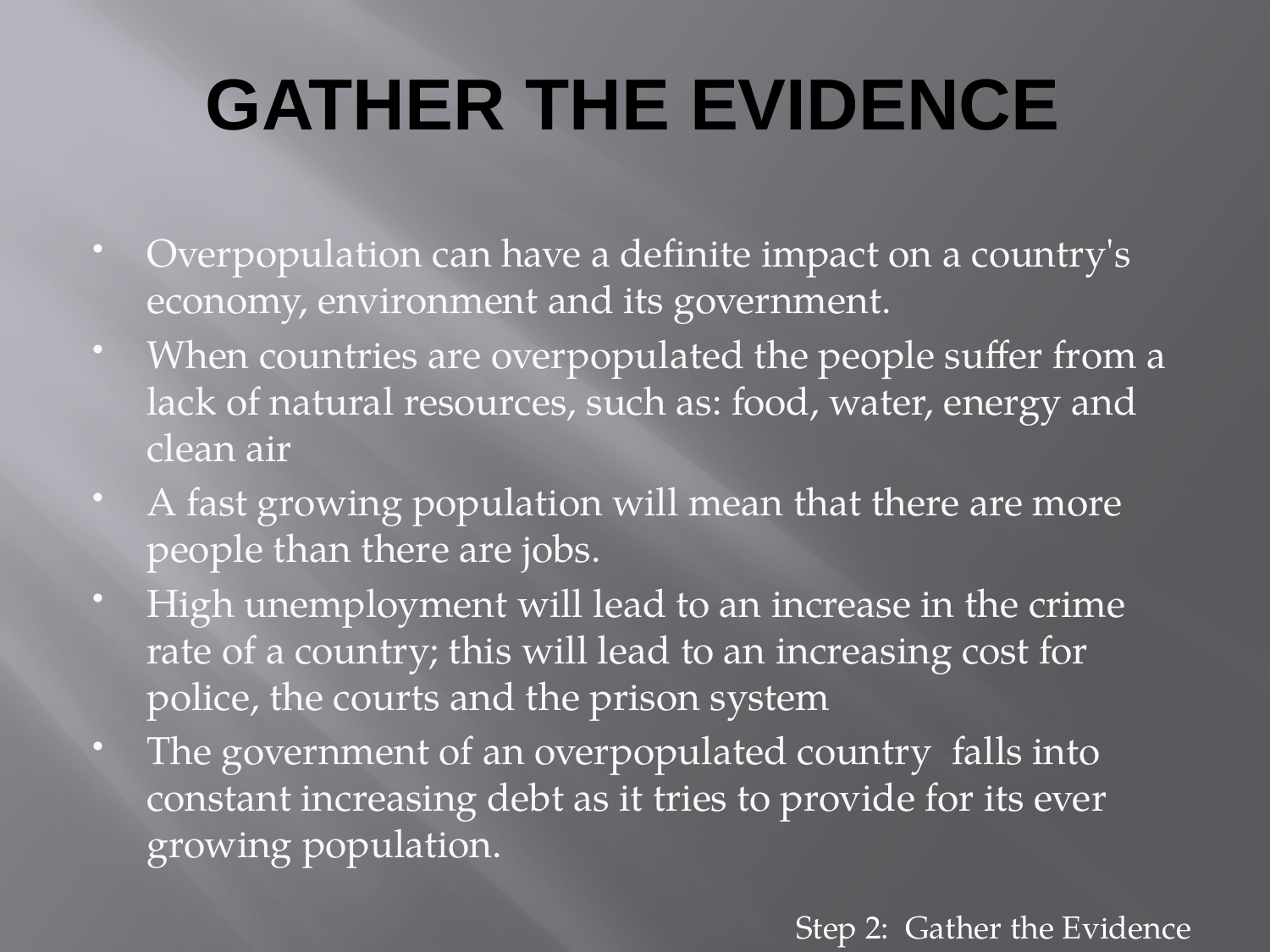

# GATHER THE EVIDENCE
Overpopulation can have a definite impact on a country's economy, environment and its government.
When countries are overpopulated the people suffer from a lack of natural resources, such as: food, water, energy and clean air
A fast growing population will mean that there are more people than there are jobs.
High unemployment will lead to an increase in the crime rate of a country; this will lead to an increasing cost for police, the courts and the prison system
The government of an overpopulated country  falls into constant increasing debt as it tries to provide for its ever growing population.

Step 2:  Gather the Evidence